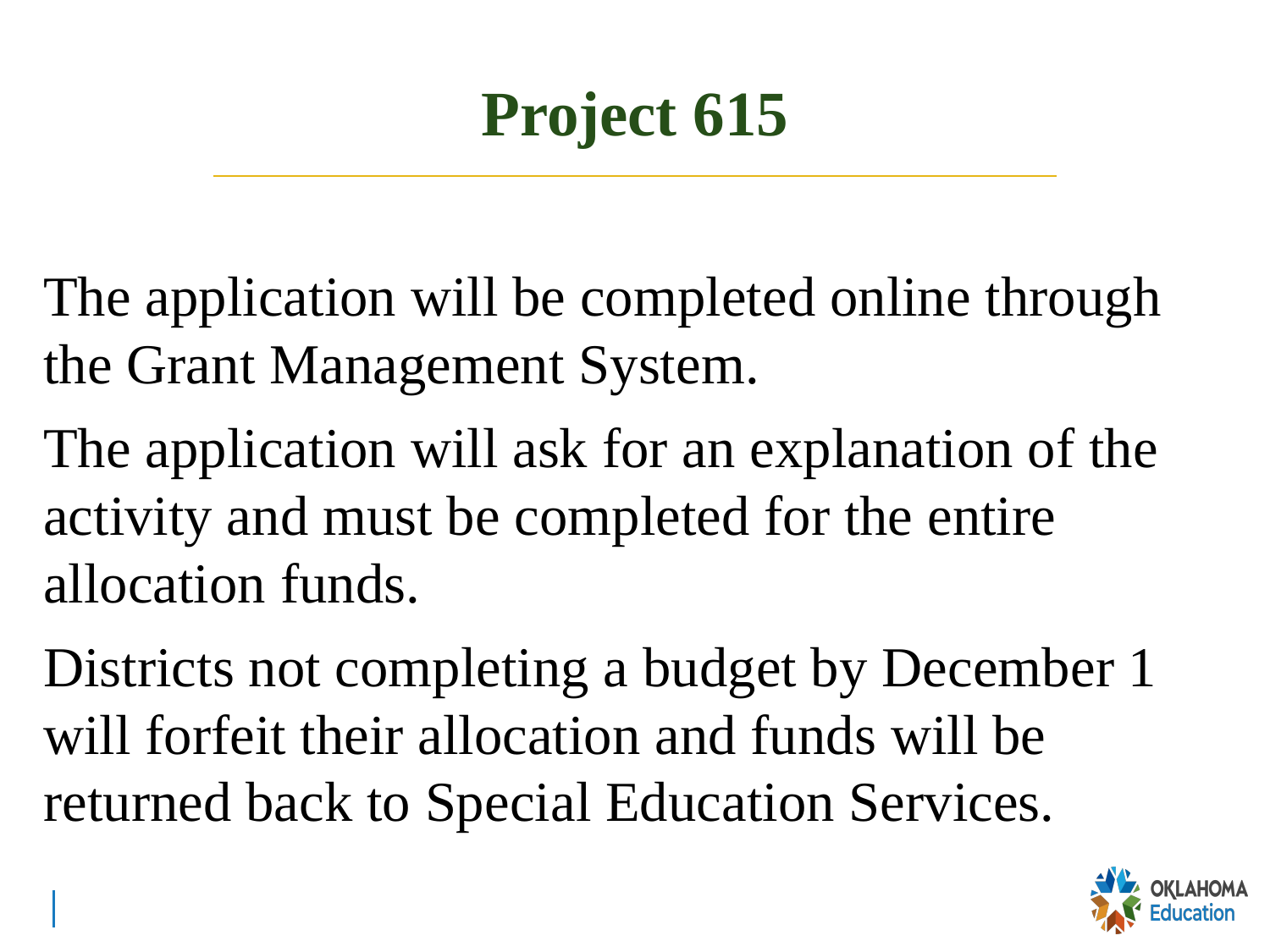

# Project 615
The application will be completed online through the Grant Management System.
The application will ask for an explanation of the activity and must be completed for the entire allocation funds.
Districts not completing a budget by December 1 will forfeit their allocation and funds will be returned back to Special Education Services.